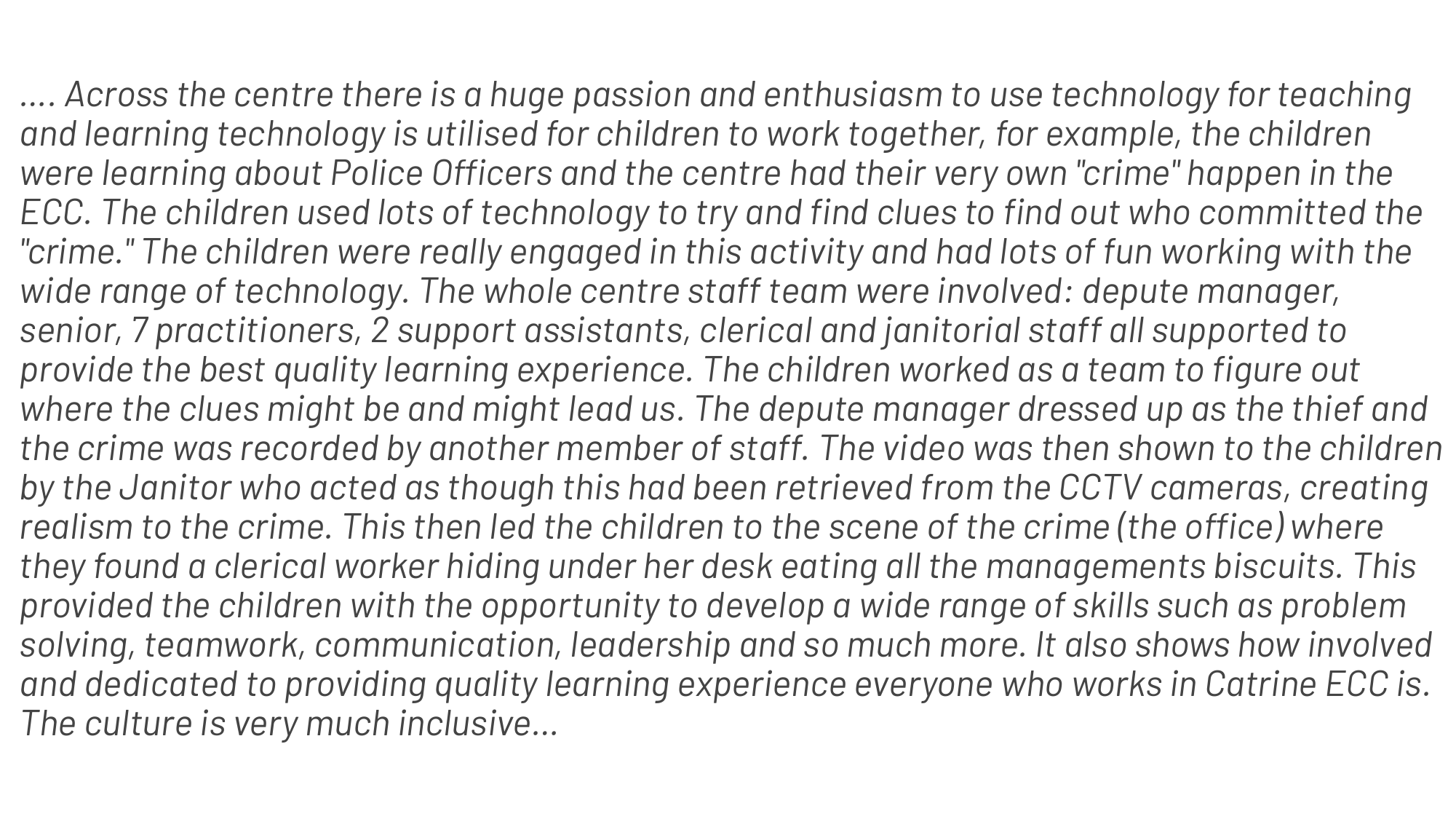

…. Across the centre there is a huge passion and enthusiasm to use technology for teaching and learning technology is utilised for children to work together, for example, the children were learning about Police Officers and the centre had their very own "crime" happen in the ECC. The children used lots of technology to try and find clues to find out who committed the "crime." The children were really engaged in this activity and had lots of fun working with the wide range of technology. The whole centre staff team were involved: depute manager, senior, 7 practitioners, 2 support assistants, clerical and janitorial staff all supported to provide the best quality learning experience. The children worked as a team to figure out where the clues might be and might lead us. The depute manager dressed up as the thief and the crime was recorded by another member of staff. The video was then shown to the children by the Janitor who acted as though this had been retrieved from the CCTV cameras, creating realism to the crime. This then led the children to the scene of the crime (the office) where they found a clerical worker hiding under her desk eating all the managements biscuits. This provided the children with the opportunity to develop a wide range of skills such as problem solving, teamwork, communication, leadership and so much more. It also shows how involved and dedicated to providing quality learning experience everyone who works in Catrine ECC is. The culture is very much inclusive…